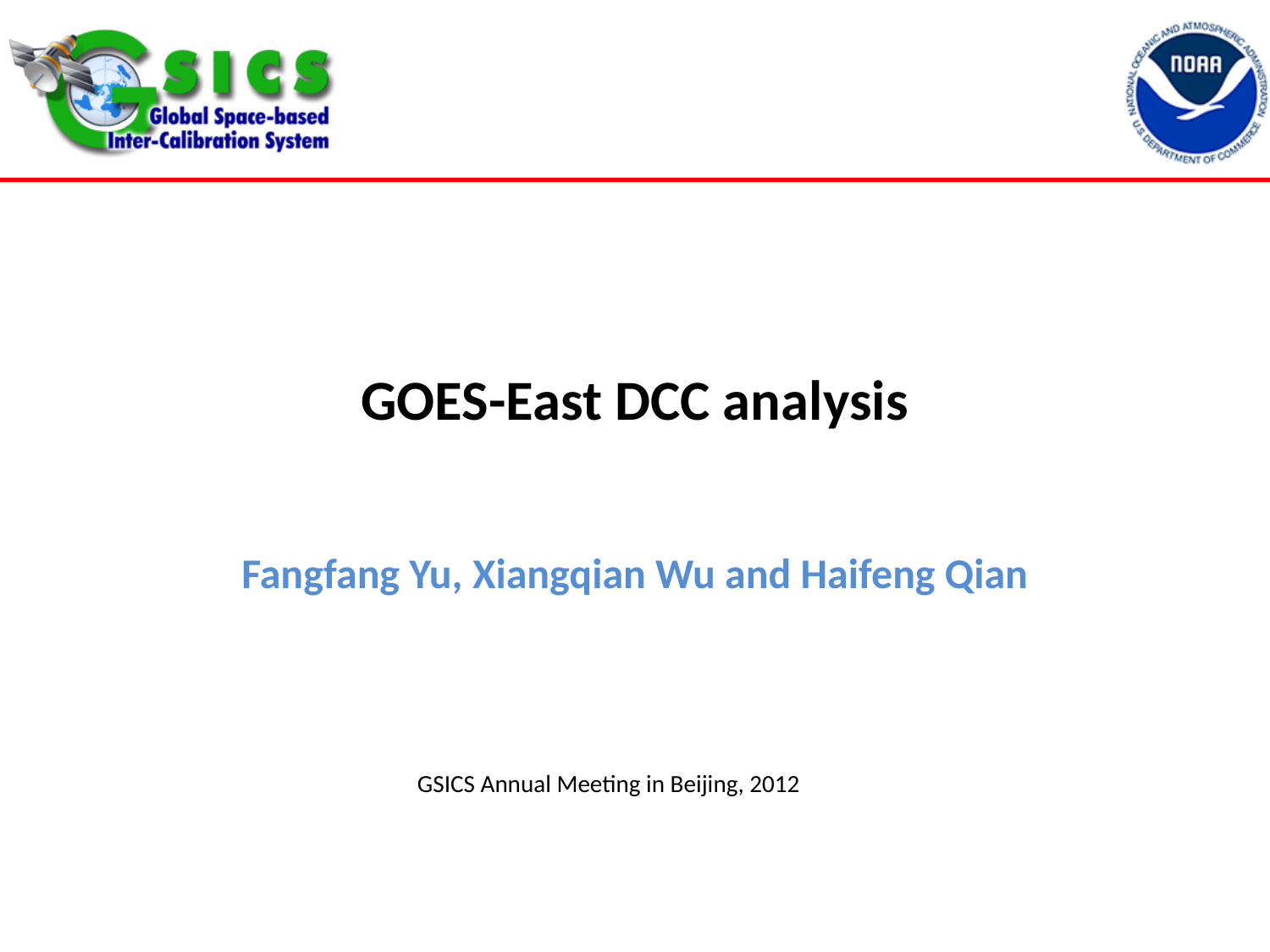

# GOES-East DCC analysis
Fangfang Yu, Xiangqian Wu and Haifeng Qian
GSICS Annual Meeting in Beijing, 2012